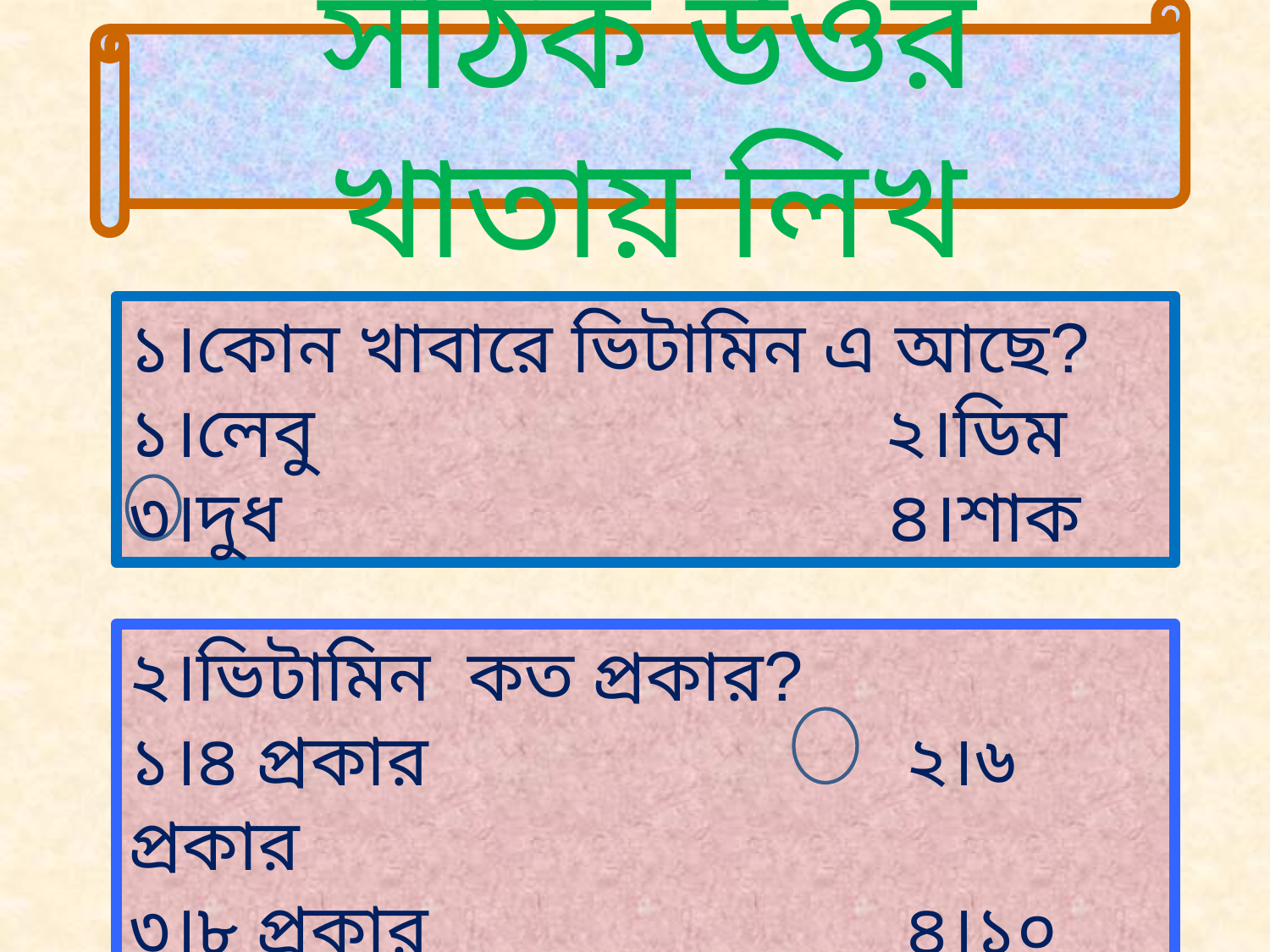

সঠিক উওর খাতায় লিখ
১।কোন খাবারে ভিটামিন এ আছে?
১।লেবু                               ২।ডিম
৩।দুধ                                 ৪।শাক

২।ভিটামিন  কত প্রকার?
১।৪ প্রকার                          ২।৬ প্রকার
৩।৮ প্রকার                          ৪।১০ প্রকার